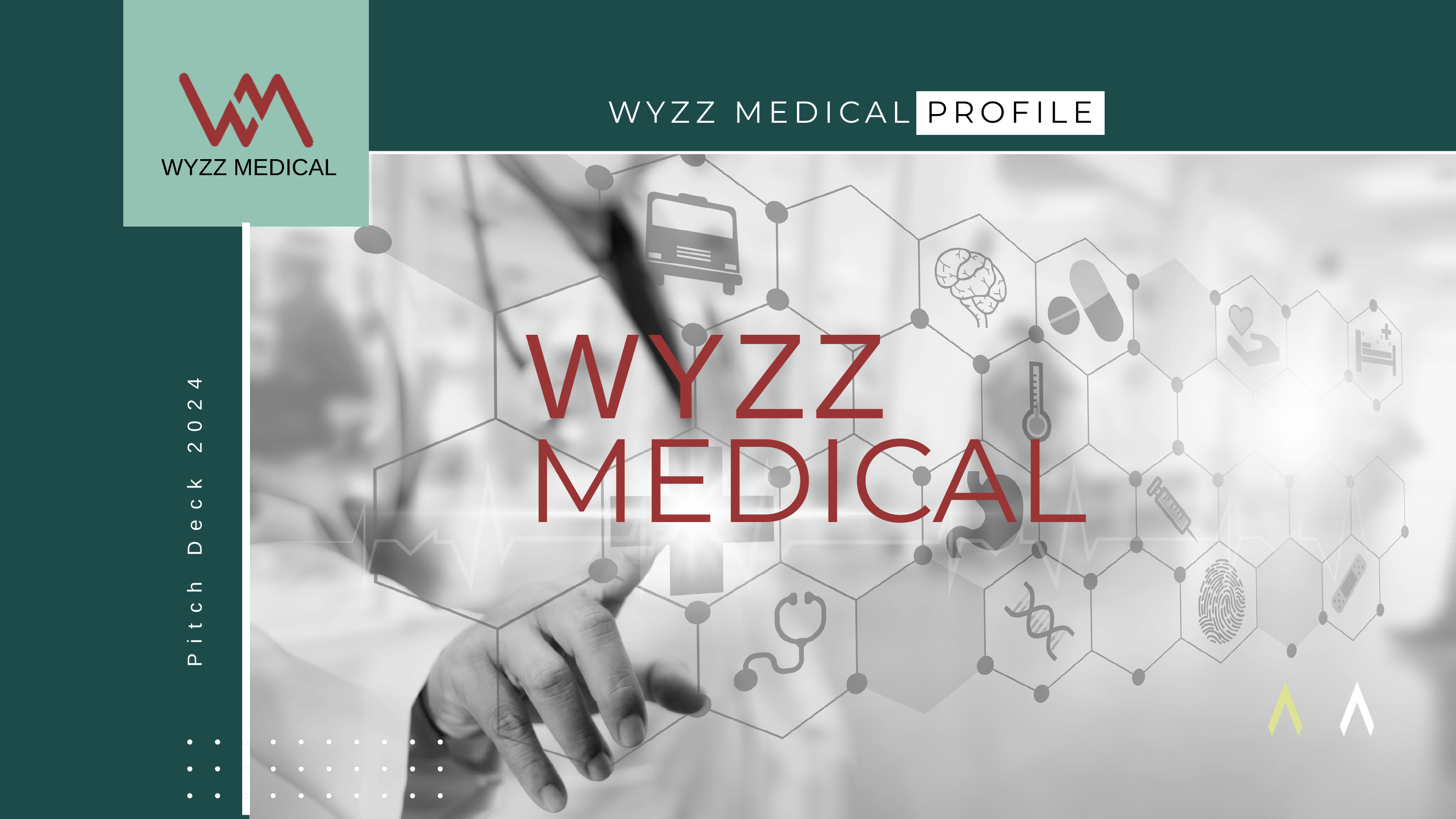

WYZZ MEDICAL
PROFILE

WYZZ MEDICAL
WYZZ
MEDICAL
Pitch Deck 2024